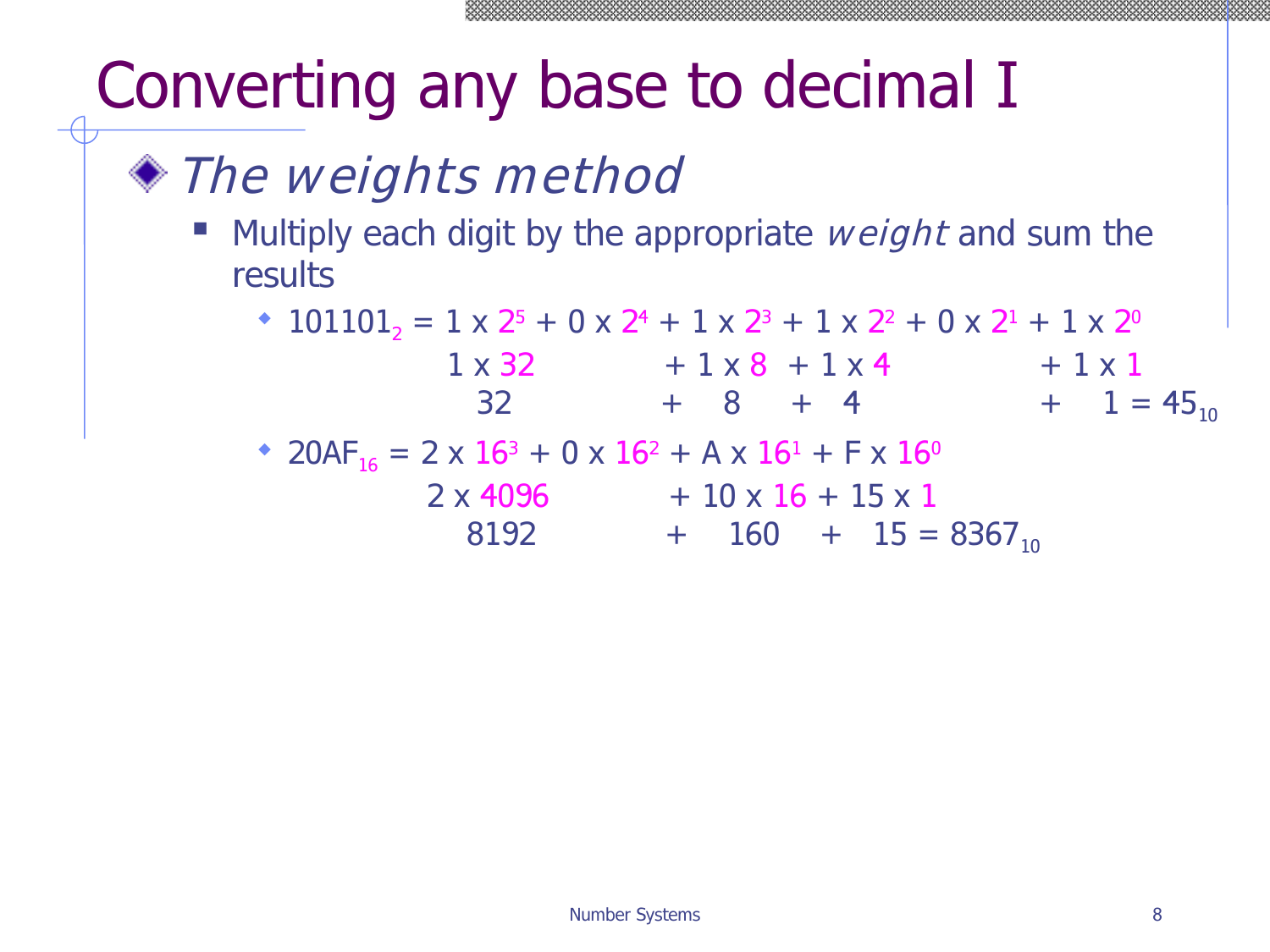

# Converting any base to decimal I
The weights method
Multiply each digit by the appropriate weight and sum the results
1011012 = 1 x 25 + 0 x 24 + 1 x 23 + 1 x 22 + 0 x 21 + 1 x 20
                1 x 32             + 1 x 8  + 1 x 4               + 1 x 1
                   32               +    8     +   4                  +    1 = 4510
20AF16 = 2 x 163 + 0 x 162 + A x 161 + F x 160
              2 x 4096            + 10 x 16 + 15 x 1
                  8192             +    160    +   15 = 836710

Number Systems
8